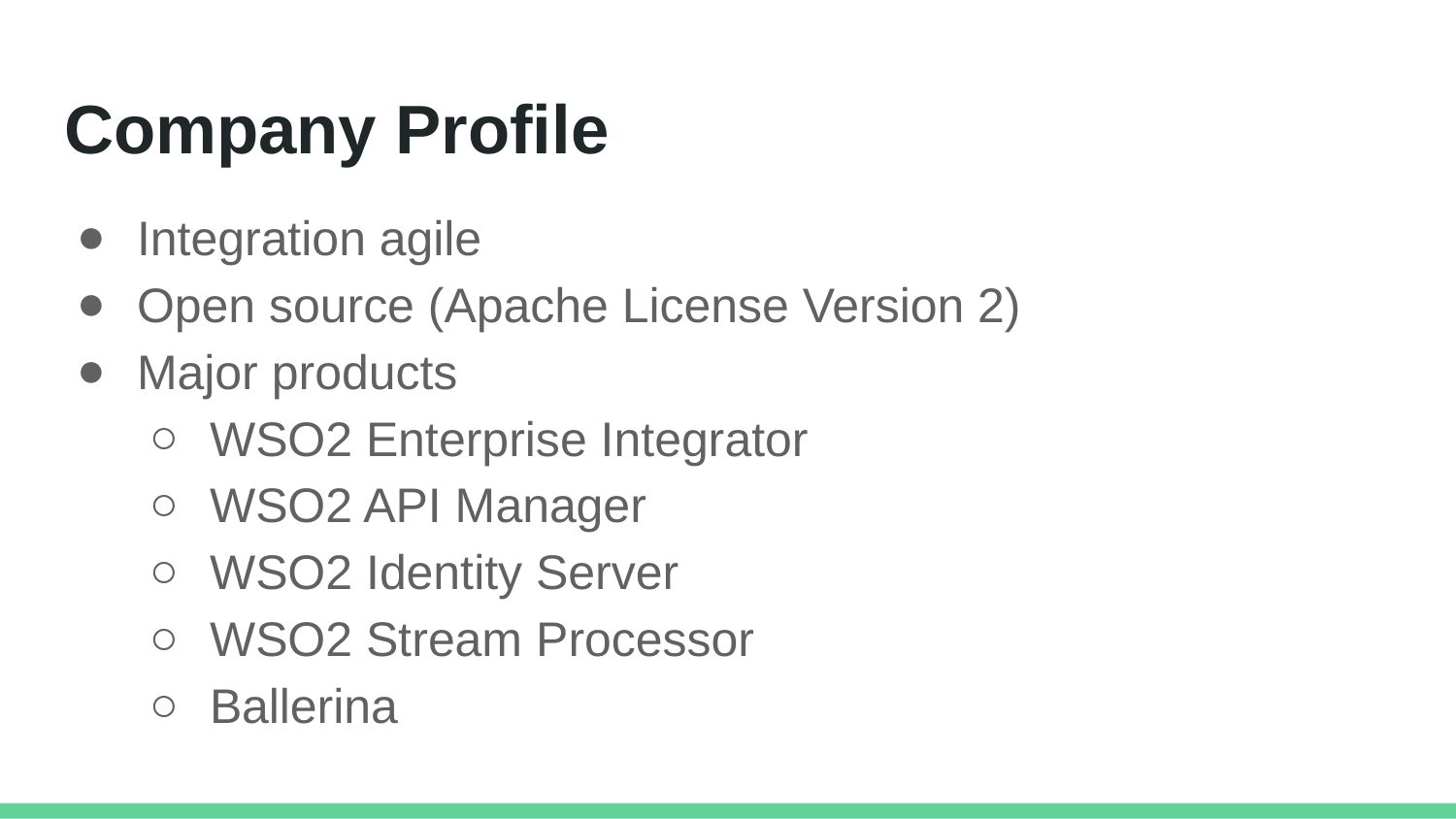

# Company Profile
Integration agile
Open source (Apache License Version 2)
Major products
WSO2 Enterprise Integrator
WSO2 API Manager
WSO2 Identity Server
WSO2 Stream Processor
Ballerina